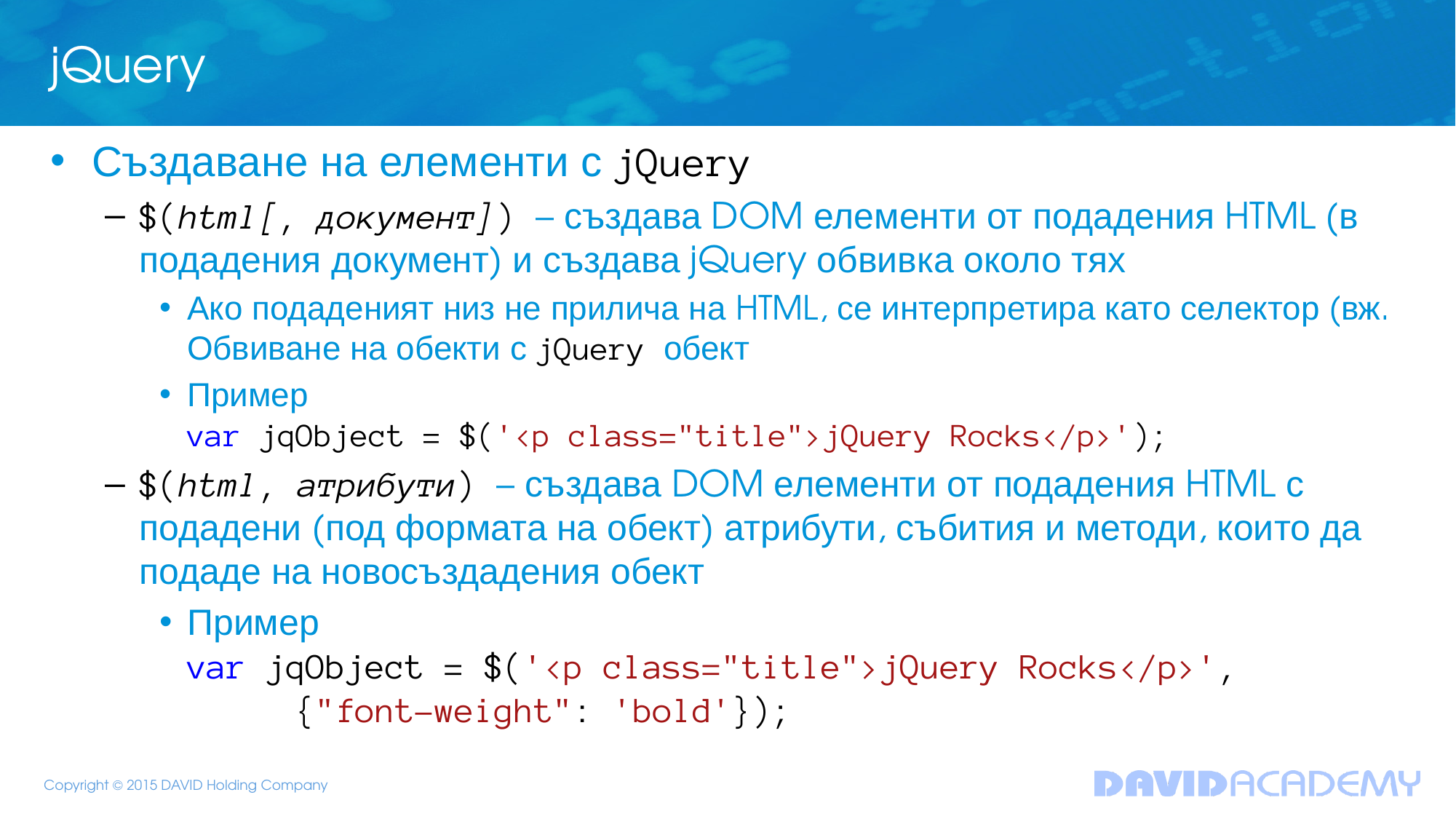

# jQuery
Създаване на елементи с jQuery
$(html[, документ]) – създава DOM елементи от подадения HTML (в подадения документ) и създава jQuery обвивка около тях
Ако подаденият низ не прилича на HTML, се интерпретира като селектор (вж. Обвиване на обекти с jQuery обект
Пример
var jqObject = $('<p class="title">jQuery Rocks</p>');
$(html, атрибути) – създава DOM елементи от подадения HTML с подадени (под формата на обект) атрибути, събития и методи, които да подаде на новосъздадения обект
Пример
var jqObject = $('<p class="title">jQuery Rocks</p>',
	{"font-weight": 'bold'});